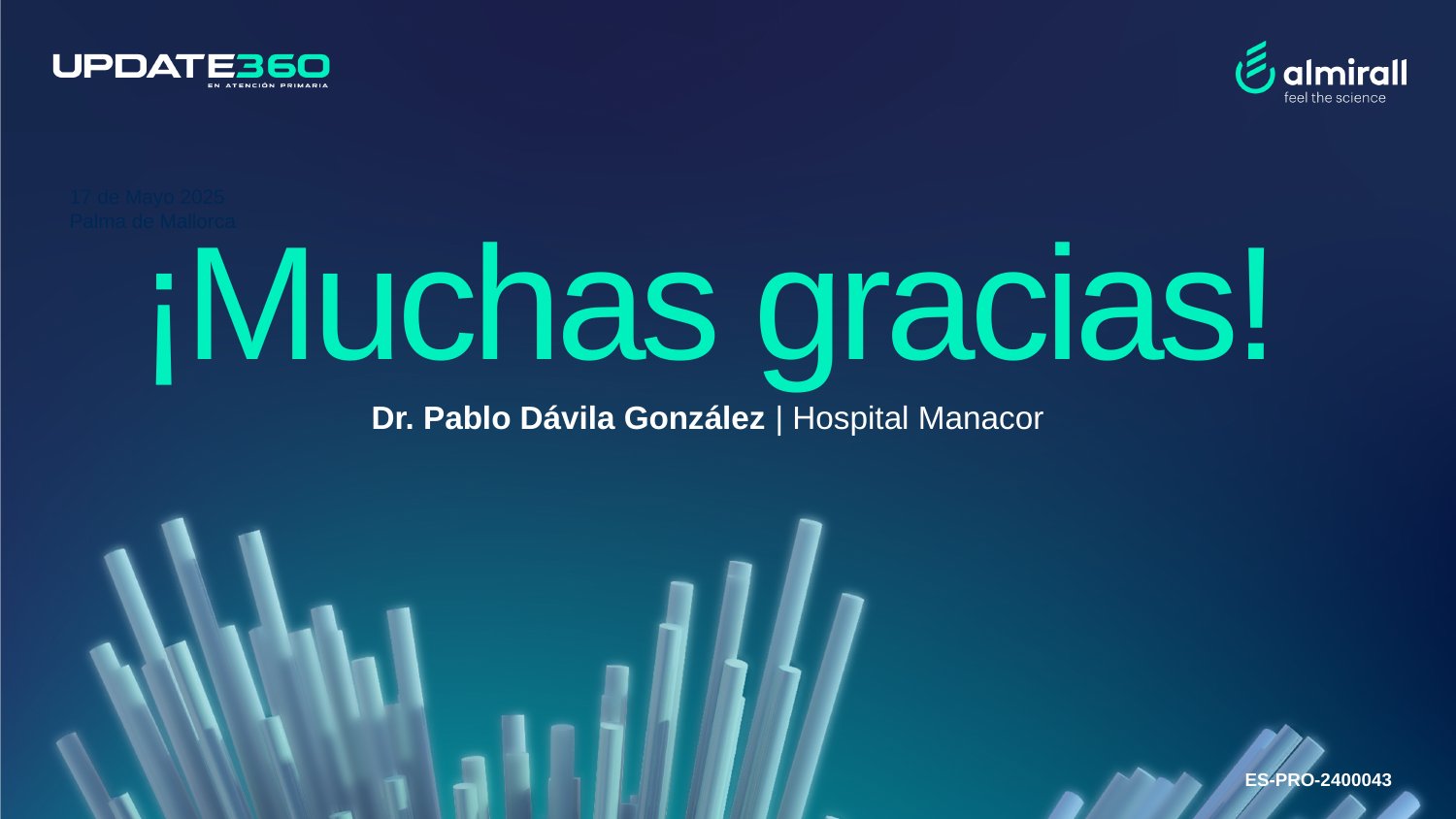

¡Muchas gracias!
17 de Mayo 2025
Palma de Mallorca
Dr. Pablo Dávila González | Hospital Manacor
ES-PRO-2400043